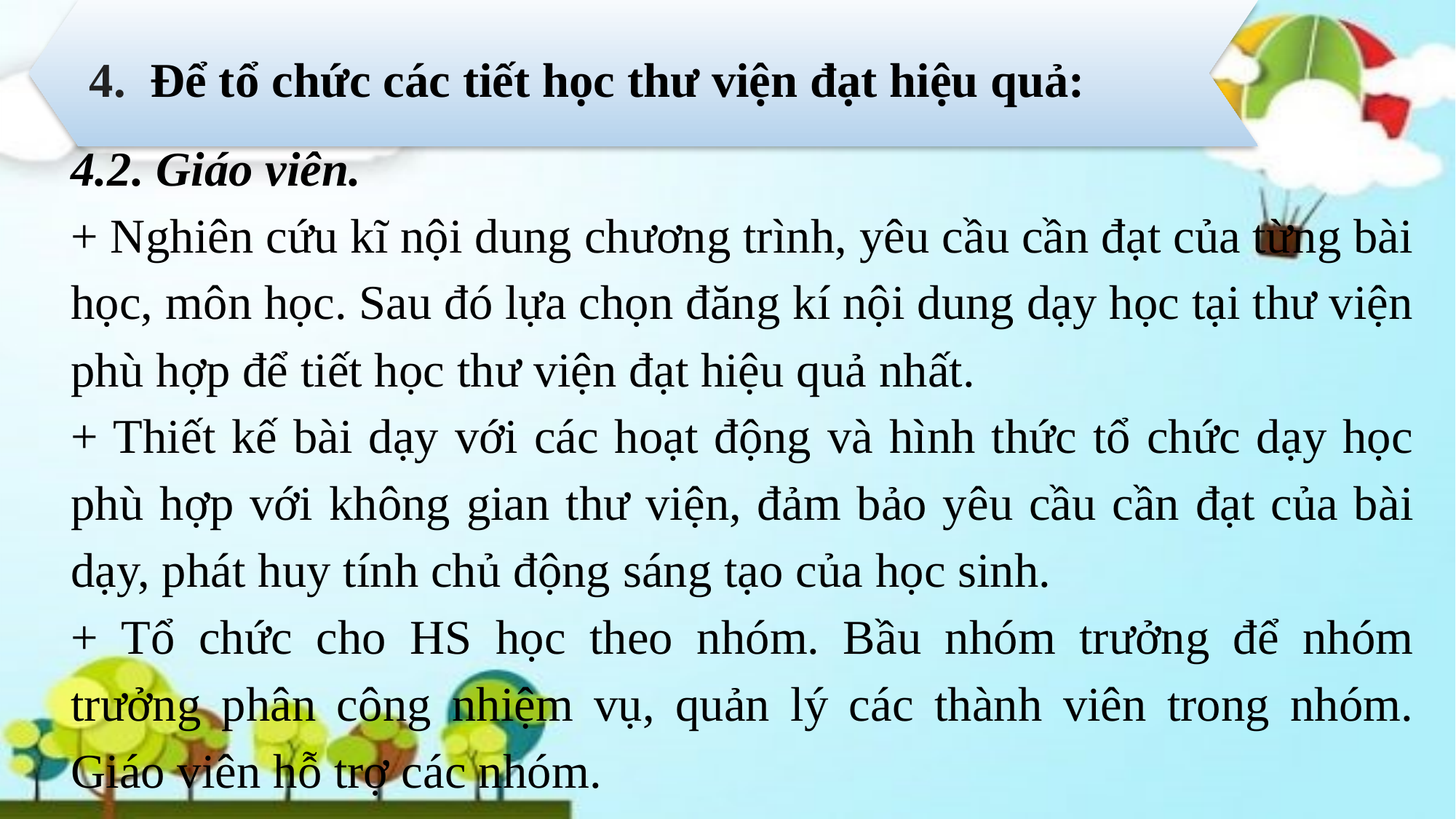

4.  Để tổ chức các tiết học thư viện đạt hiệu quả:

4.2. Giáo viên.
+ Nghiên cứu kĩ nội dung chương trình, yêu cầu cần đạt của từng bài học, môn học. Sau đó lựa chọn đăng kí nội dung dạy học tại thư viện phù hợp để tiết học thư viện đạt hiệu quả nhất.
+ Thiết kế bài dạy với các hoạt động và hình thức tổ chức dạy học phù hợp với không gian thư viện, đảm bảo yêu cầu cần đạt của bài dạy, phát huy tính chủ động sáng tạo của học sinh.
+ Tổ chức cho HS học theo nhóm. Bầu nhóm trưởng để nhóm trưởng phân công nhiệm vụ, quản lý các thành viên trong nhóm. Giáo viên hỗ trợ các nhóm.